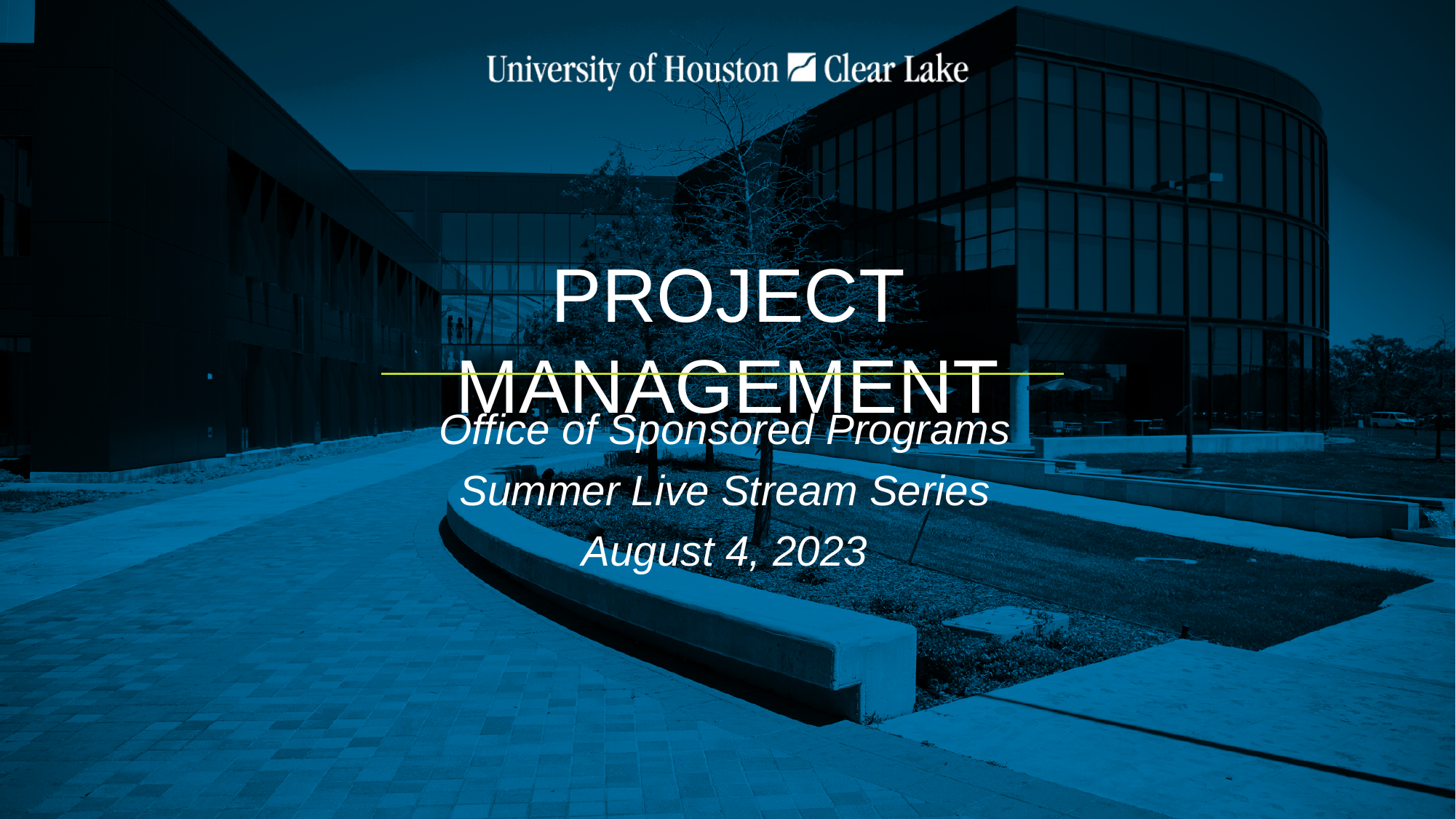

PROJECT MANAGEMENT
Office of Sponsored Programs
Summer Live Stream Series
August 4, 2023